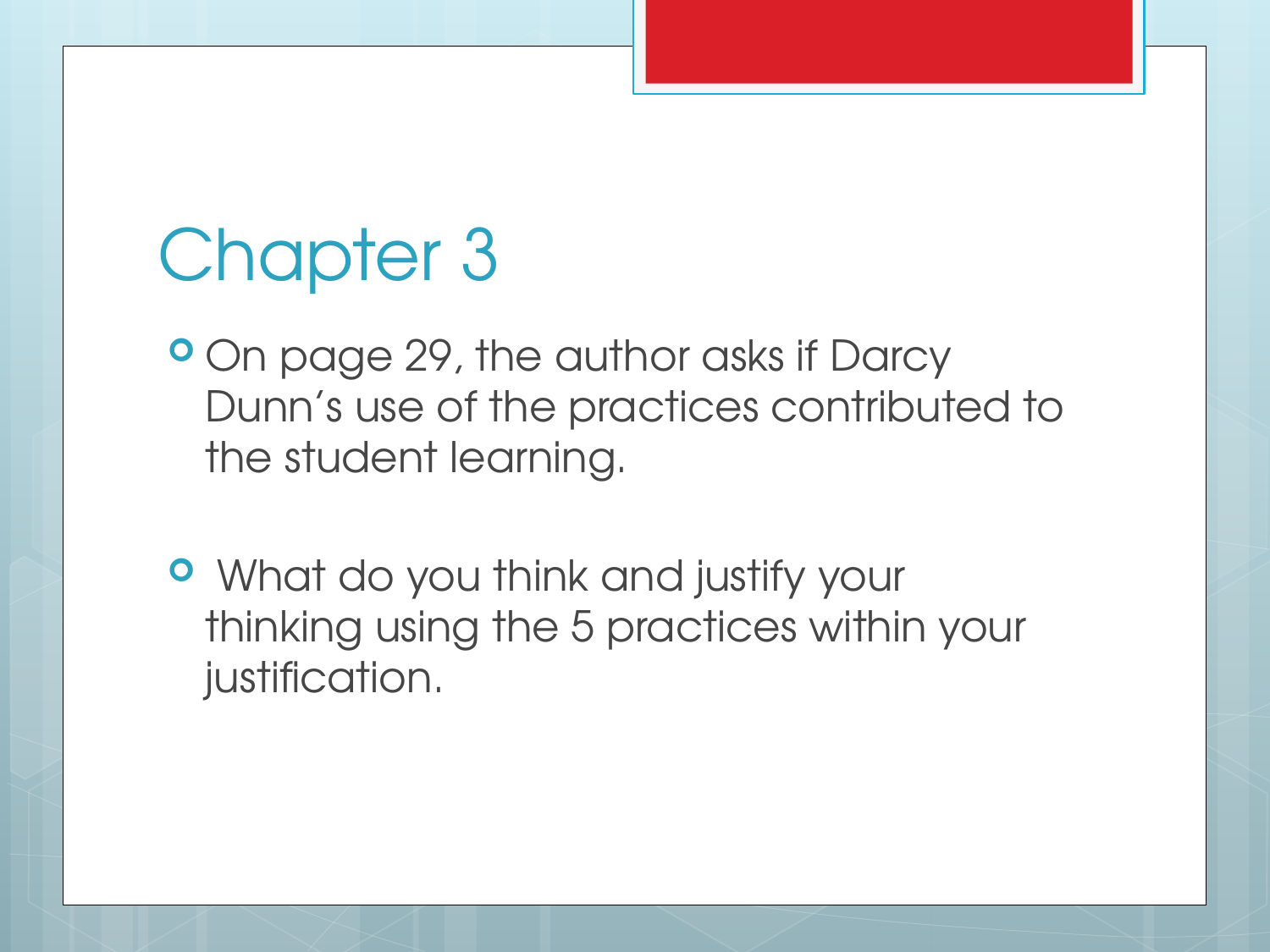

# Chapter 3
On page 29, the author asks if Darcy Dunn’s use of the practices contributed to the student learning.

 What do you think and justify your thinking using the 5 practices within your justification.